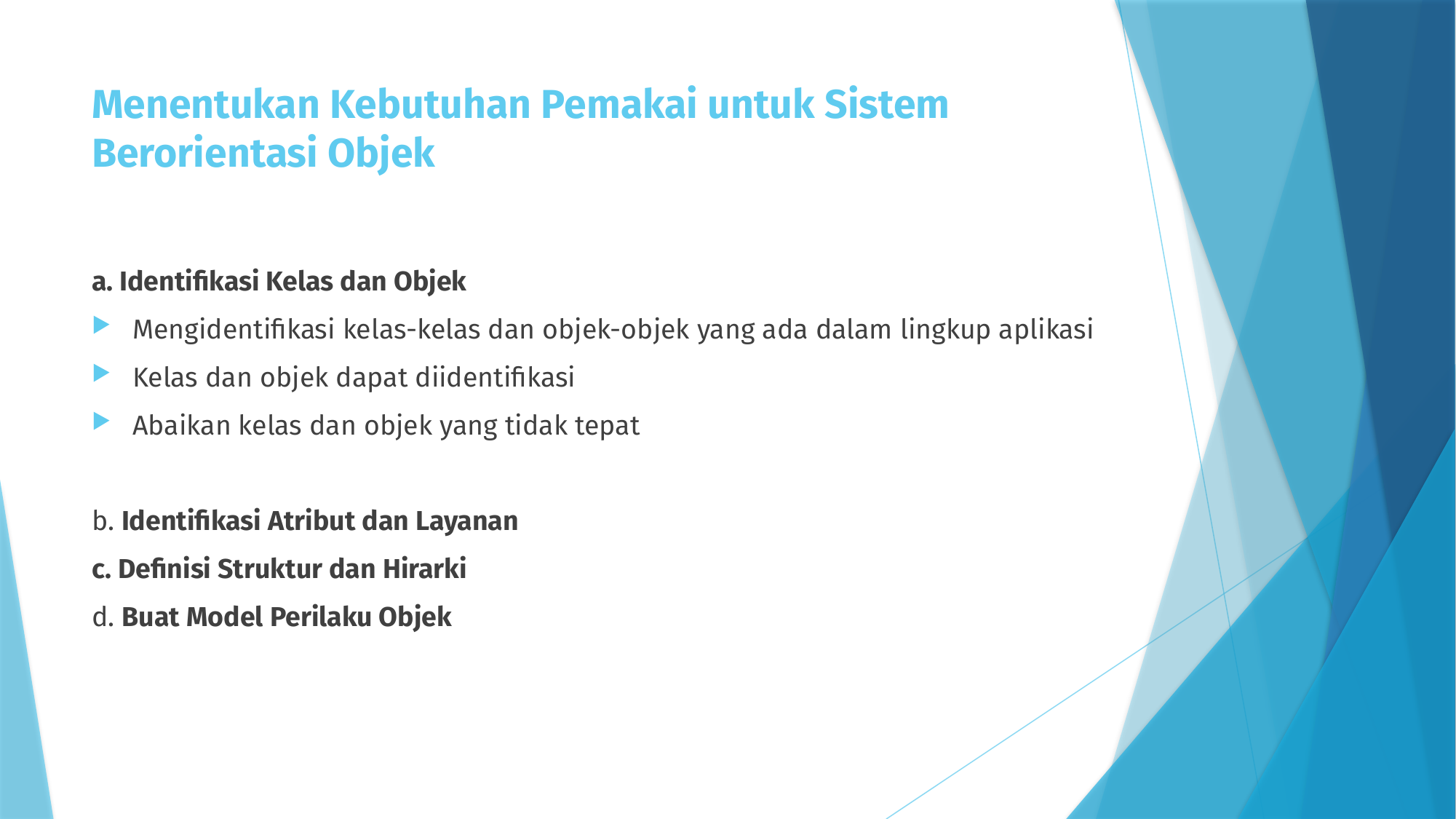

# Menentukan Kebutuhan Pemakai untuk Sistem Berorientasi Objek
a. Identifikasi Kelas dan Objek
Mengidentifikasi kelas-kelas dan objek-objek yang ada dalam lingkup aplikasi
Kelas dan objek dapat diidentifikasi
Abaikan kelas dan objek yang tidak tepat

b. Identifikasi Atribut dan Layanan
c. Definisi Struktur dan Hirarki
d. Buat Model Perilaku Objek